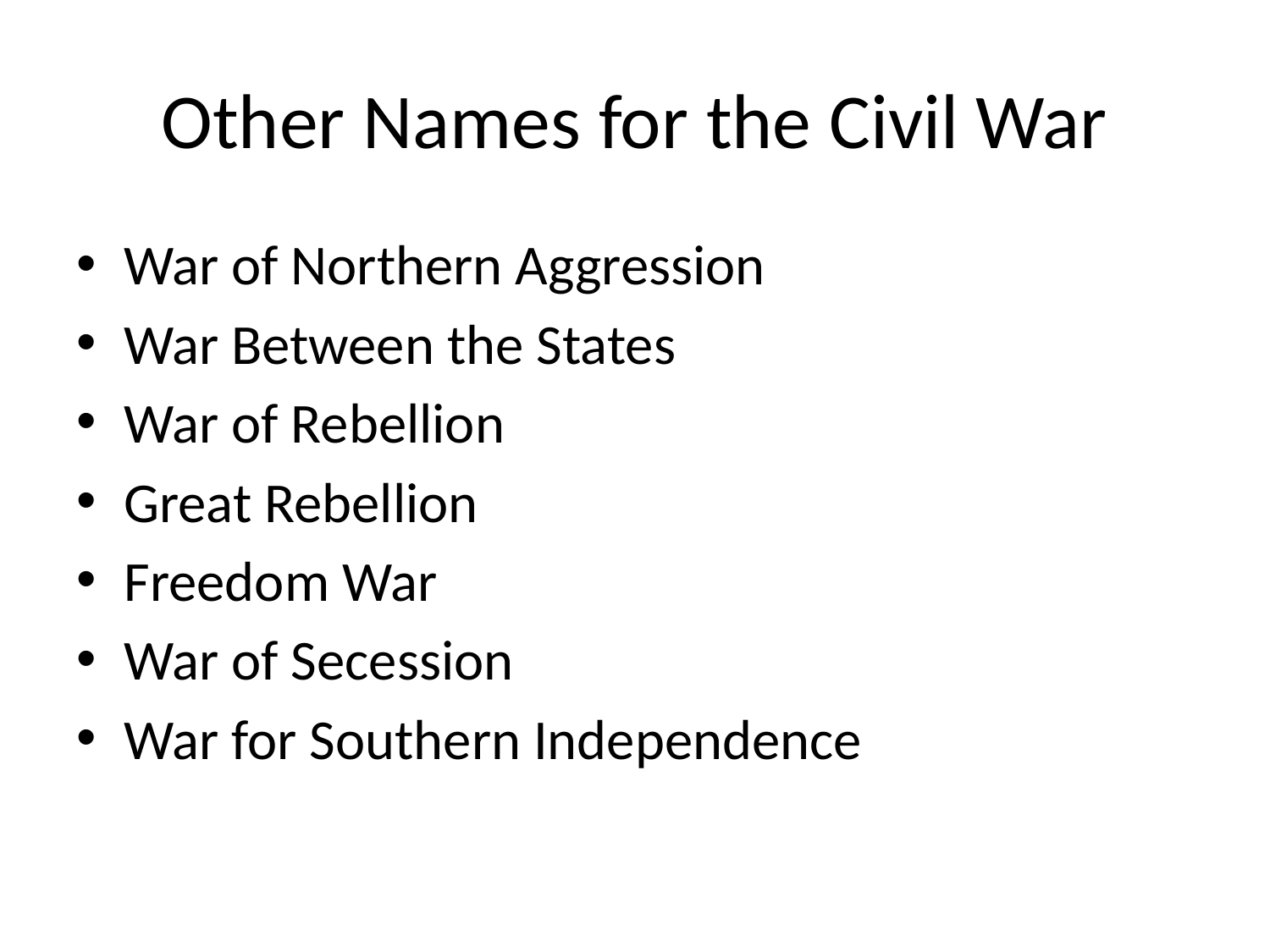

# Other Names for the Civil War
War of Northern Aggression
War Between the States
War of Rebellion
Great Rebellion
Freedom War
War of Secession
War for Southern Independence